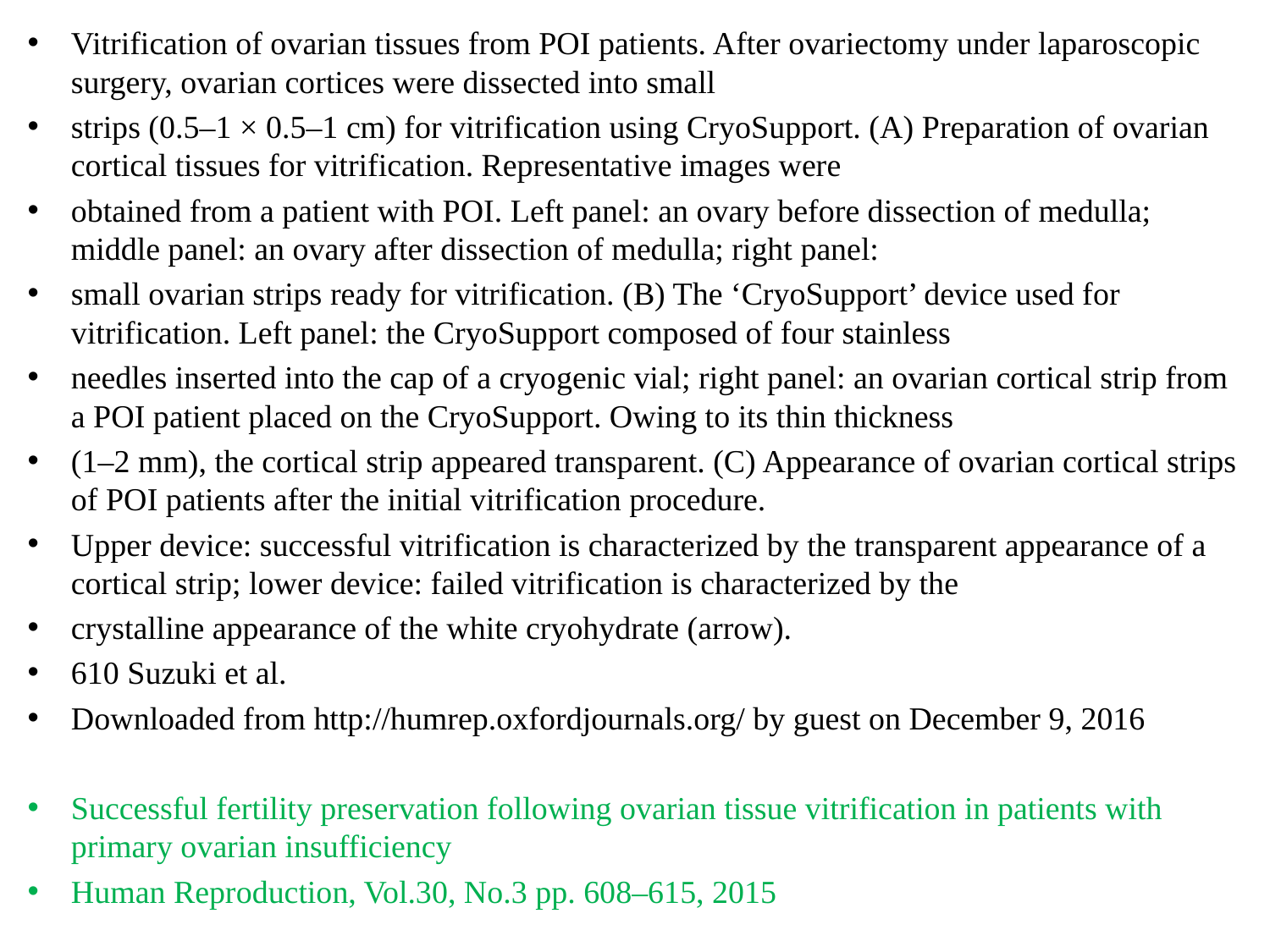

Vitrification of ovarian tissues from POI patients. After ovariectomy under laparoscopic surgery, ovarian cortices were dissected into small
strips (0.5–1 × 0.5–1 cm) for vitrification using CryoSupport. (A) Preparation of ovarian cortical tissues for vitrification. Representative images were
obtained from a patient with POI. Left panel: an ovary before dissection of medulla; middle panel: an ovary after dissection of medulla; right panel:
small ovarian strips ready for vitrification. (B) The ‘CryoSupport’ device used for vitrification. Left panel: the CryoSupport composed of four stainless
needles inserted into the cap of a cryogenic vial; right panel: an ovarian cortical strip from a POI patient placed on the CryoSupport. Owing to its thin thickness
(1–2 mm), the cortical strip appeared transparent. (C) Appearance of ovarian cortical strips of POI patients after the initial vitrification procedure.
Upper device: successful vitrification is characterized by the transparent appearance of a cortical strip; lower device: failed vitrification is characterized by the
crystalline appearance of the white cryohydrate (arrow).
610 Suzuki et al.
Downloaded from http://humrep.oxfordjournals.org/ by guest on December 9, 2016

Successful fertility preservation following ovarian tissue vitrification in patients with primary ovarian insufficiency
Human Reproduction, Vol.30, No.3 pp. 608–615, 2015